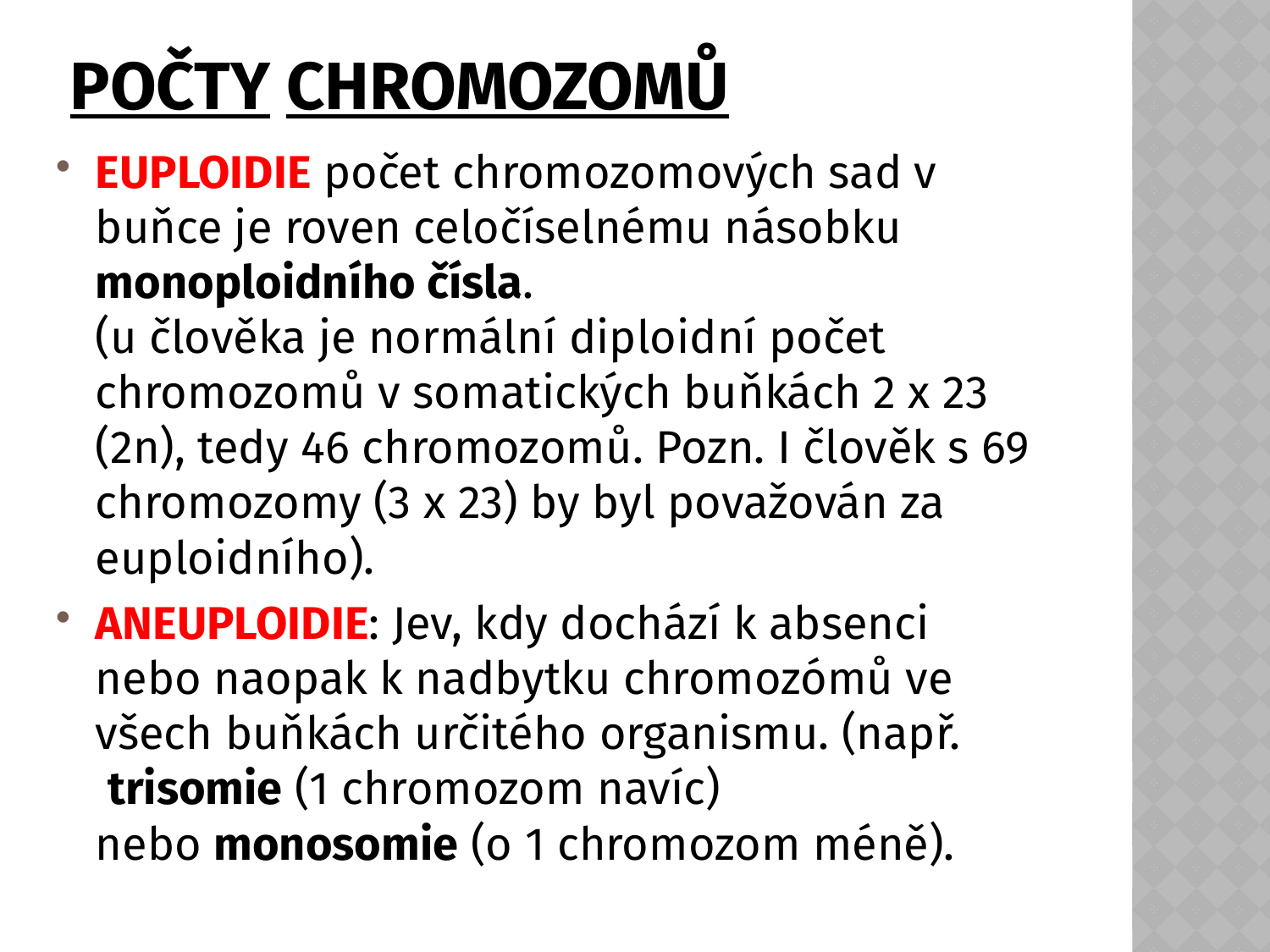

# Počty chromozomů
Euploidie počet chromozomových sad v buňce je roven celočíselnému násobku monoploidního čísla.
(u člověka je normální diploidní počet chromozomů v somatických buňkách 2 x 23 (2n), tedy 46 chromozomů. Pozn. I člověk s 69 chromozomy (3 x 23) by byl považován za euploidního).
Aneuploidie: Jev, kdy dochází k absenci nebo naopak k nadbytku chromozómů ve všech buňkách určitého organismu. (např.  trisomie (1 chromozom navíc) nebo monosomie (o 1 chromozom méně).